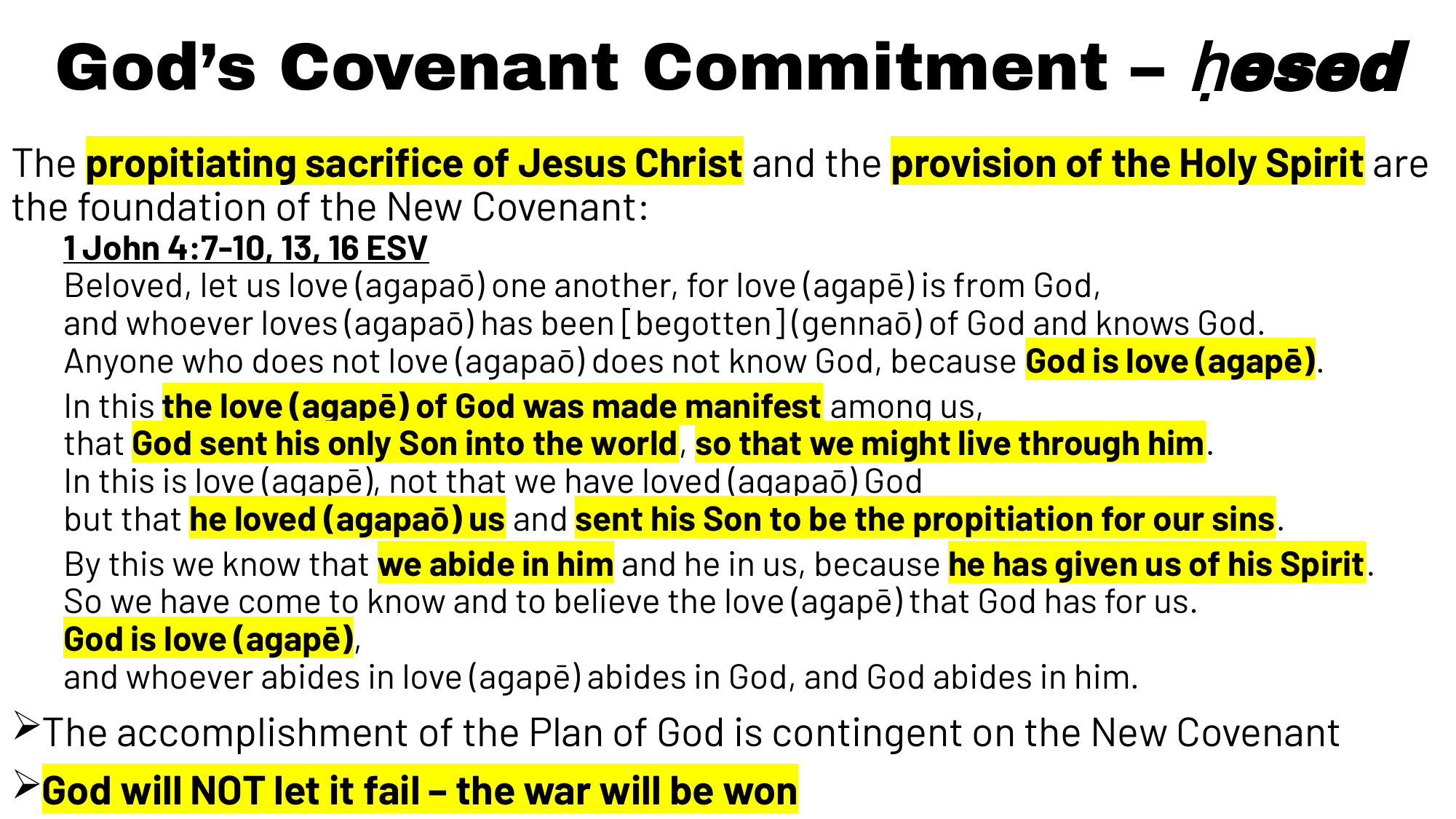

# God’s Covenant Commitment – ḥesed
The propitiating sacrifice of Jesus Christ and the provision of the Holy Spirit are the foundation of the New Covenant:
1 John 4:7-10, 13, 16 ESV
Beloved, let us love (agapaō) one another, for love (agapē) is from God,
and whoever loves (agapaō) has been [begotten] (gennaō) of God and knows God.
Anyone who does not love (agapaō) does not know God, because God is love (agapē).
In this the love (agapē) of God was made manifest among us,
that God sent his only Son into the world, so that we might live through him.
In this is love (agapē), not that we have loved (agapaō) God
but that he loved (agapaō) us and sent his Son to be the propitiation for our sins.
By this we know that we abide in him and he in us, because he has given us of his Spirit.
So we have come to know and to believe the love (agapē) that God has for us.
God is love (agapē),
and whoever abides in love (agapē) abides in God, and God abides in him.
The accomplishment of the Plan of God is contingent on the New Covenant
God will NOT let it fail – the war will be won